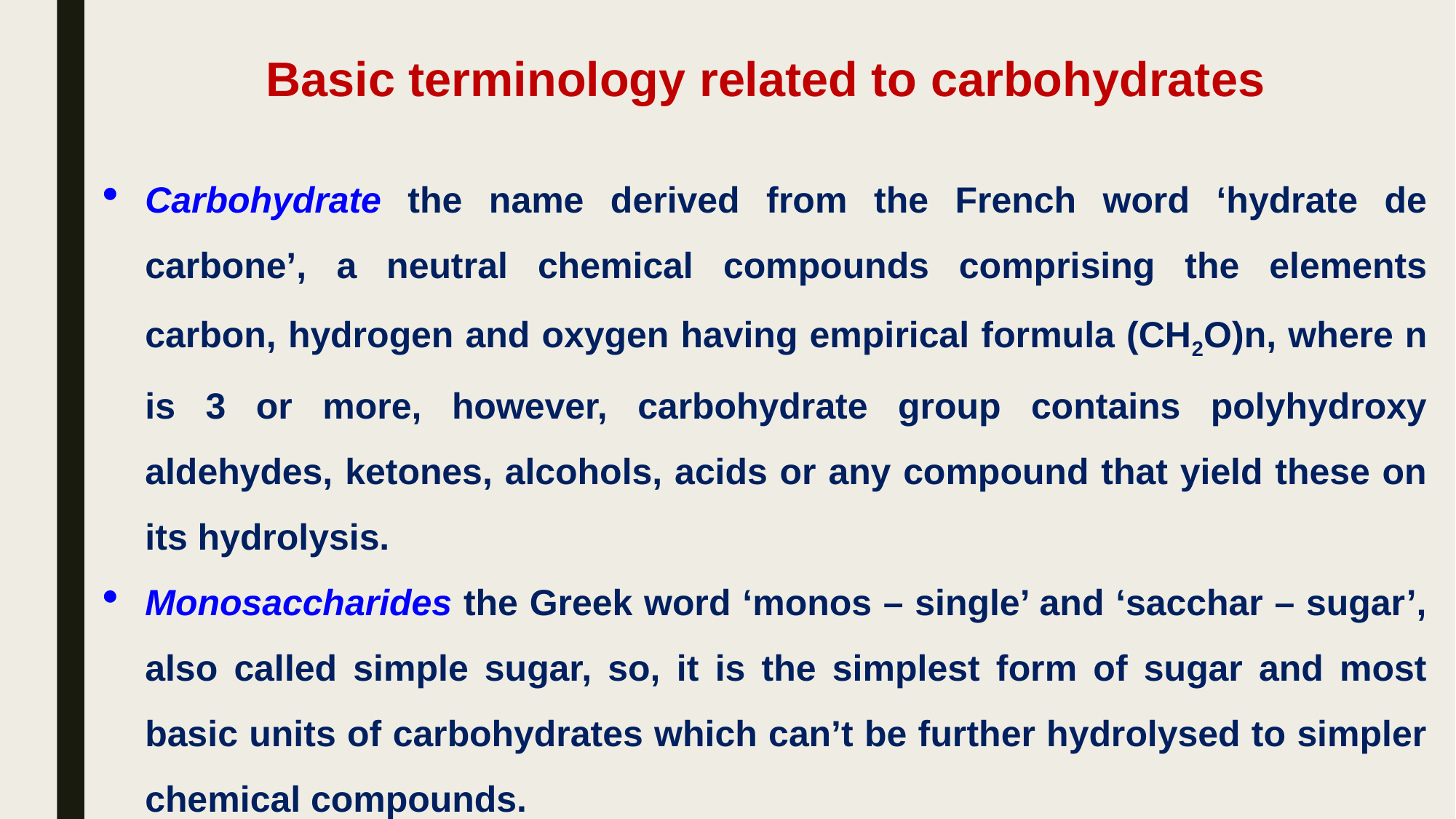

Basic terminology related to carbohydrates

Carbohydrate the name derived from the French word ‘hydrate de carbone’, a neutral chemical compounds comprising the elements carbon, hydrogen and oxygen having empirical formula (CH2O)n, where n is 3 or more, however, carbohydrate group contains polyhydroxy aldehydes, ketones, alcohols, acids or any compound that yield these on its hydrolysis.
Monosaccharides the Greek word ‘monos – single’ and ‘sacchar – sugar’, also called simple sugar, so, it is the simplest form of sugar and most basic units of carbohydrates which can’t be further hydrolysed to simpler chemical compounds.